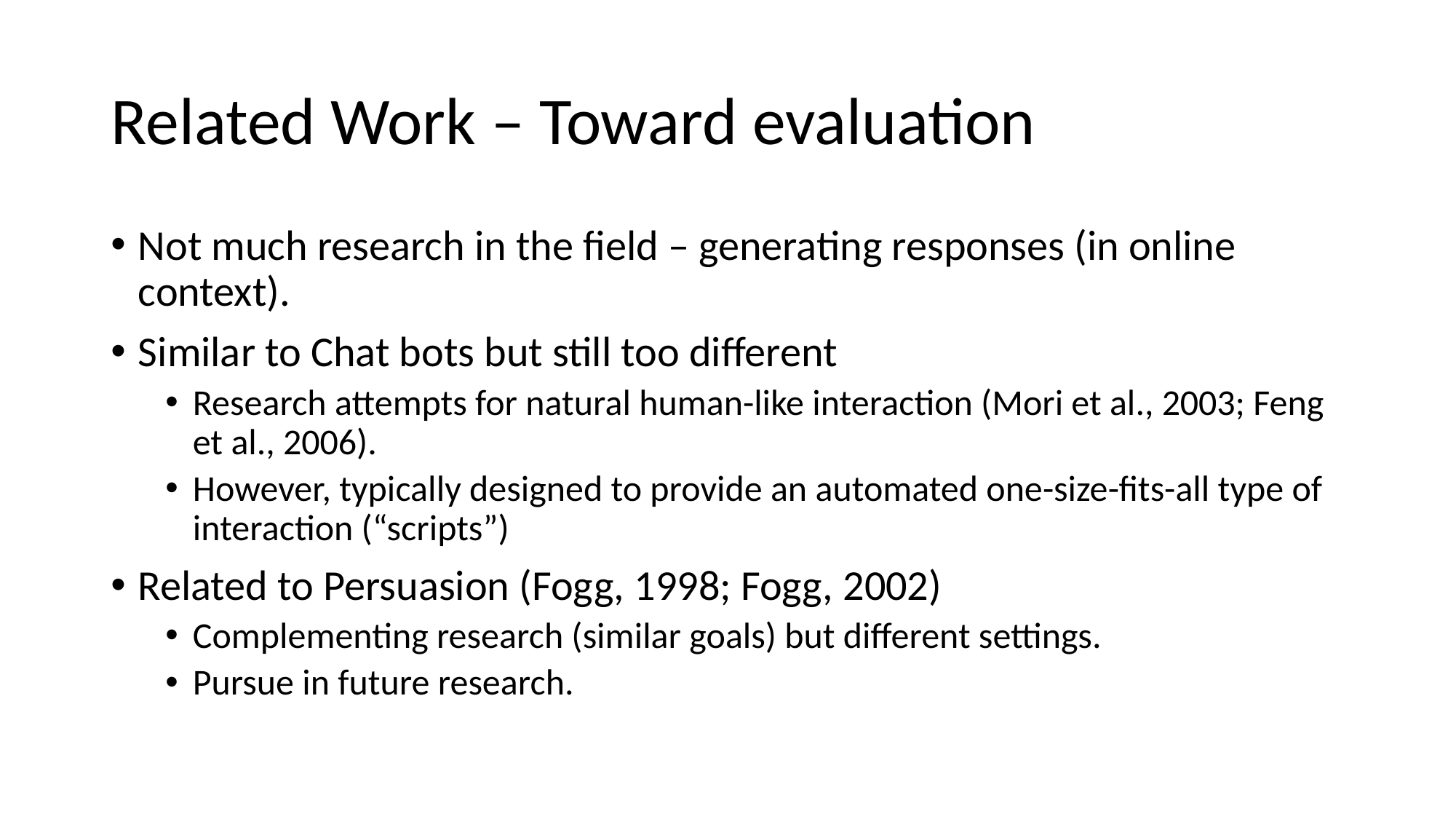

# Related Work – Toward evaluation
Not much research in the field – generating responses (in online context).
Similar to Chat bots but still too different
Research attempts for natural human-like interaction (Mori et al., 2003; Feng et al., 2006).
However, typically designed to provide an automated one-size-fits-all type of interaction (“scripts”)
Related to Persuasion (Fogg, 1998; Fogg, 2002)
Complementing research (similar goals) but different settings.
Pursue in future research.